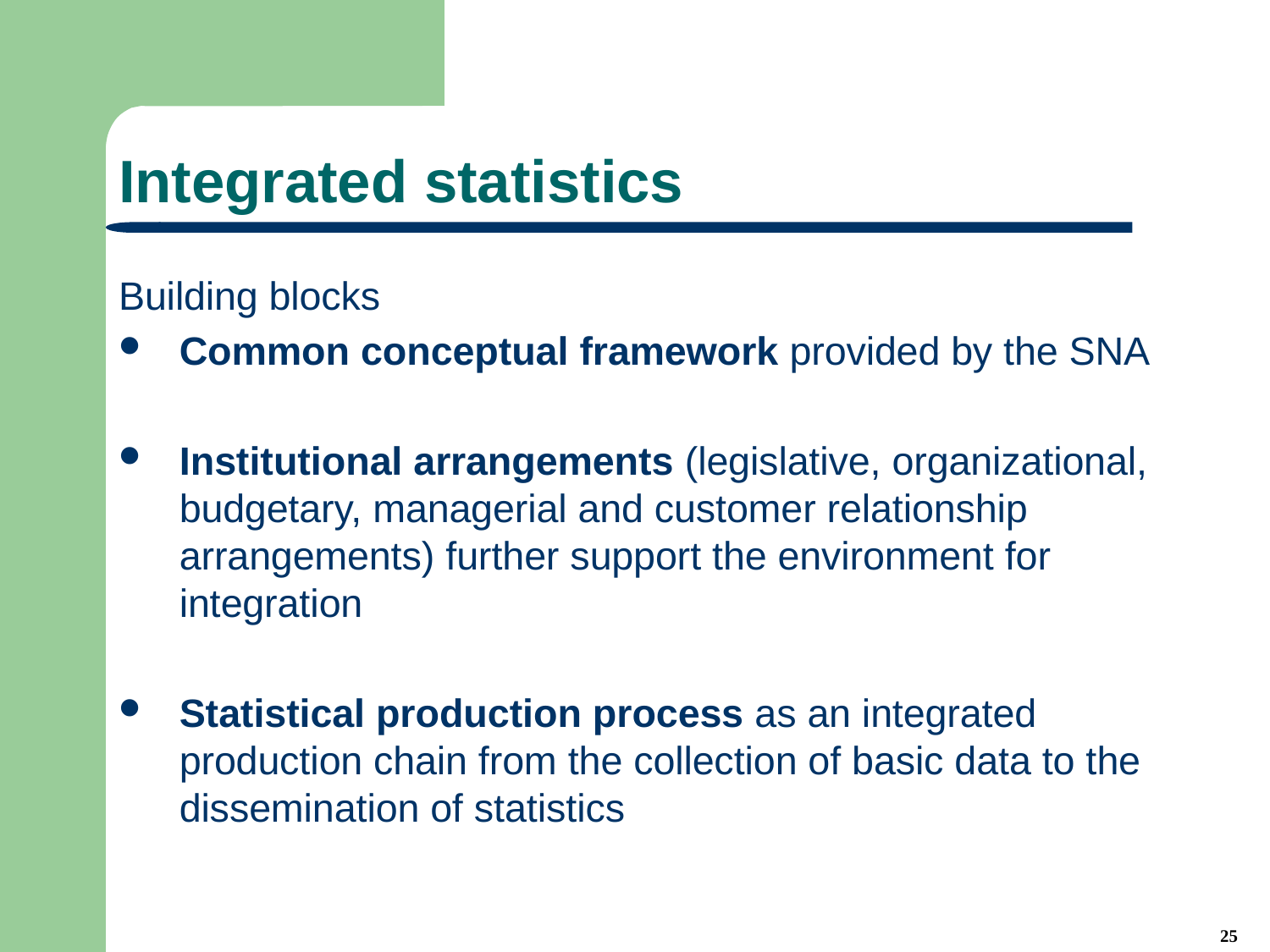

# Integrated statistics
Building blocks
Common conceptual framework provided by the SNA

Institutional arrangements (legislative, organizational, budgetary, managerial and customer relationship arrangements) further support the environment for integration

Statistical production process as an integrated production chain from the collection of basic data to the dissemination of statistics

25